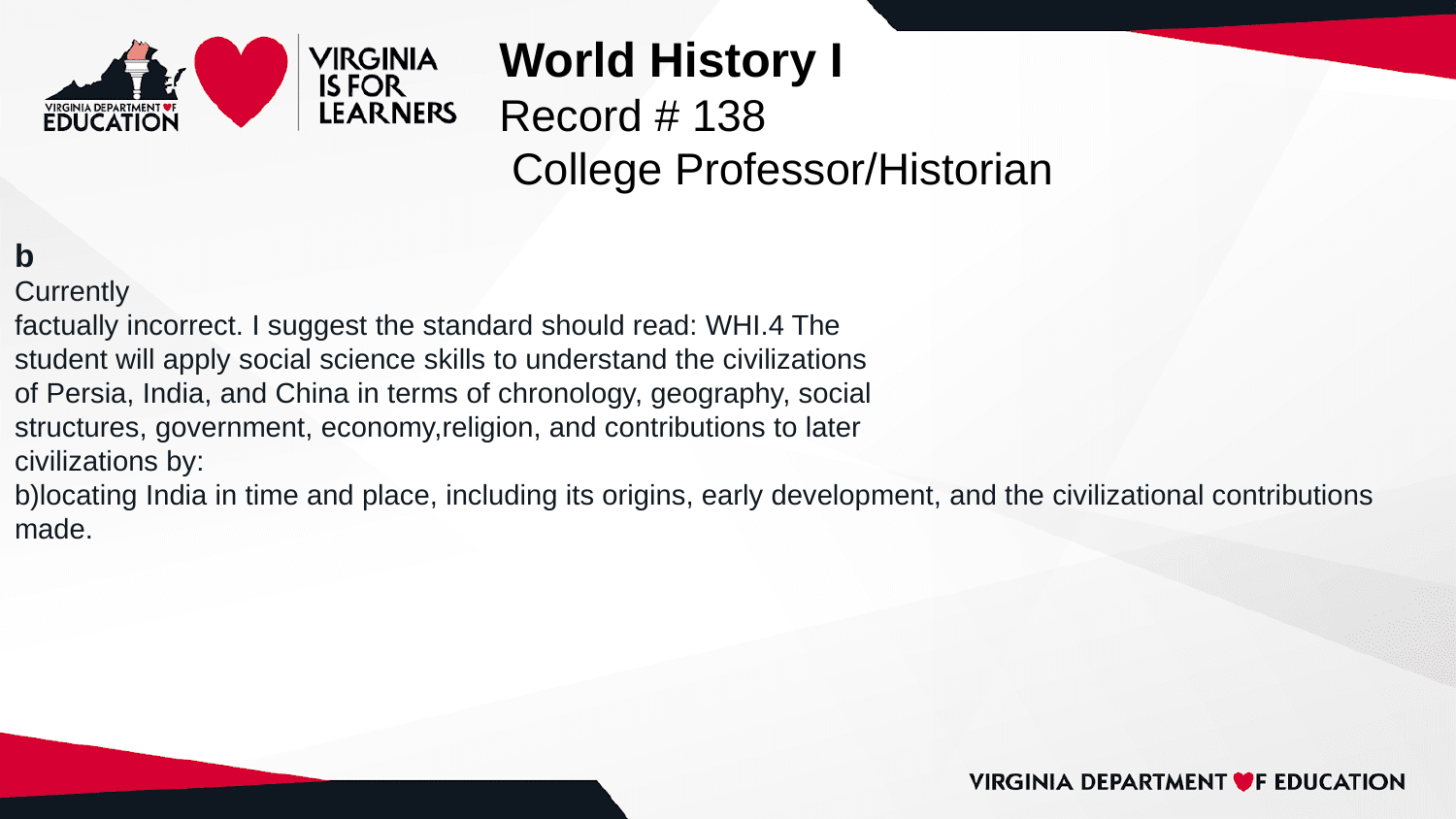

# World History I
Record # 138
 College Professor/Historian

b
Currently
factually incorrect. I suggest the standard should read: WHI.4 The
student will apply social science skills to understand the civilizations
of Persia, India, and China in terms of chronology, geography, social
structures, government, economy,religion, and contributions to later
civilizations by:
b)locating India in time and place, including its origins, early development, and the civilizational contributions made.